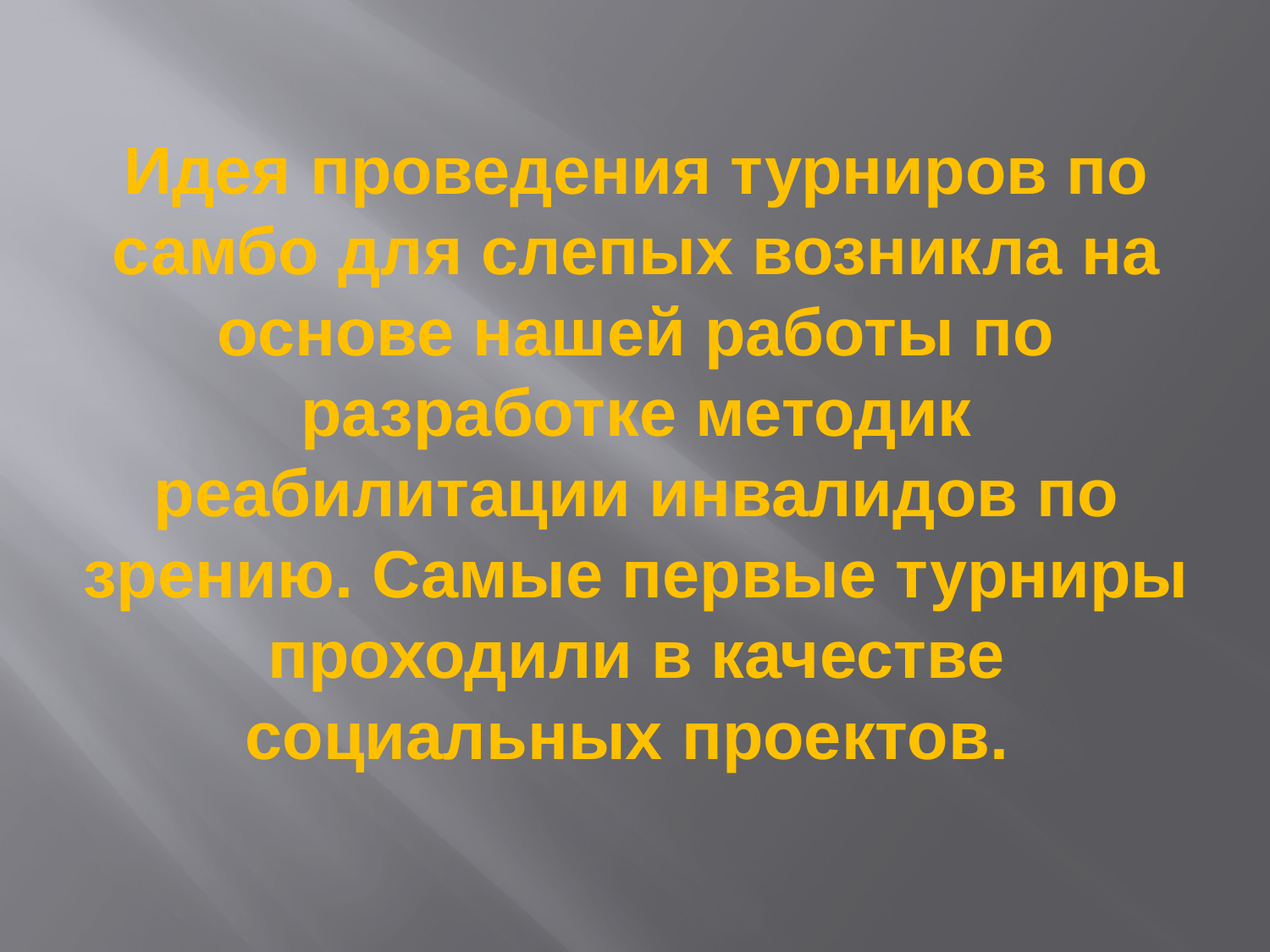

# Идея проведения турниров по самбо для слепых возникла на основе нашей работы по разработке методик реабилитации инвалидов по зрению. Самые первые турниры проходили в качестве социальных проектов.